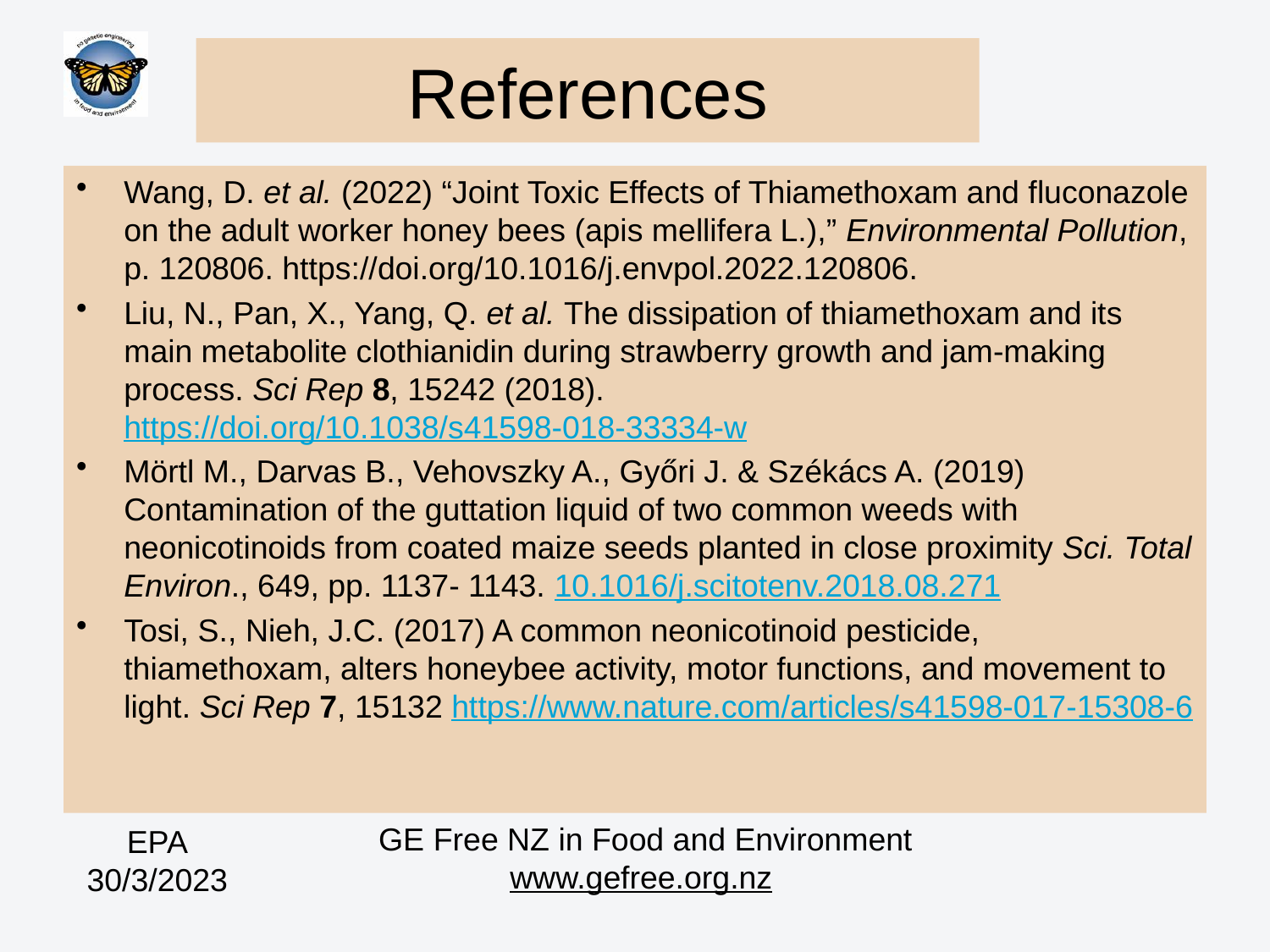

# References
Wang, D. et al. (2022) “Joint Toxic Effects of Thiamethoxam and fluconazole on the adult worker honey bees (apis mellifera L.),” Environmental Pollution, p. 120806. https://doi.org/10.1016/j.envpol.2022.120806.
Liu, N., Pan, X., Yang, Q. et al. The dissipation of thiamethoxam and its main metabolite clothianidin during strawberry growth and jam-making process. Sci Rep 8, 15242 (2018). https://doi.org/10.1038/s41598-018-33334-w
Mörtl M., Darvas B., Vehovszky A., Győri J. & Székács A. (2019) Contamination of the guttation liquid of two common weeds with neonicotinoids from coated maize seeds planted in close proximity Sci. Total Environ., 649, pp. 1137- 1143. 10.1016/j.scitotenv.2018.08.271
Tosi, S., Nieh, J.C. (2017) A common neonicotinoid pesticide, thiamethoxam, alters honeybee activity, motor functions, and movement to light. Sci Rep 7, 15132 https://www.nature.com/articles/s41598-017-15308-6

GE Free NZ in Food and Environment
www.gefree.org.nz
EPA
30/3/2023